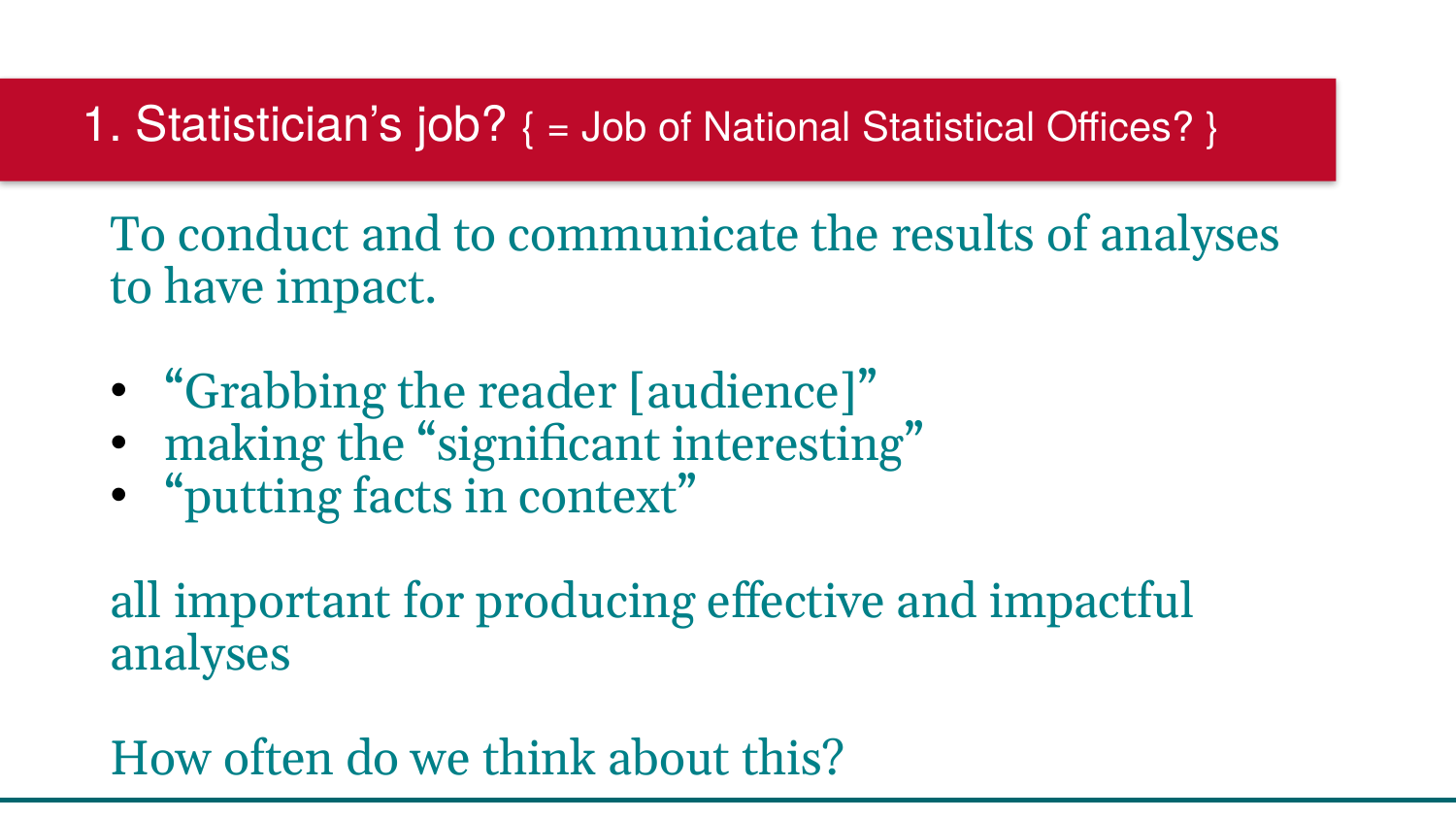

1. Statistician’s job? { = Job of National Statistical Offices? }
To conduct and to communicate the results of analyses to have impact.

“Grabbing the reader [audience]”
making the “significant interesting”
“putting facts in context”

all important for producing effective and impactful analyses

How often do we think about this?